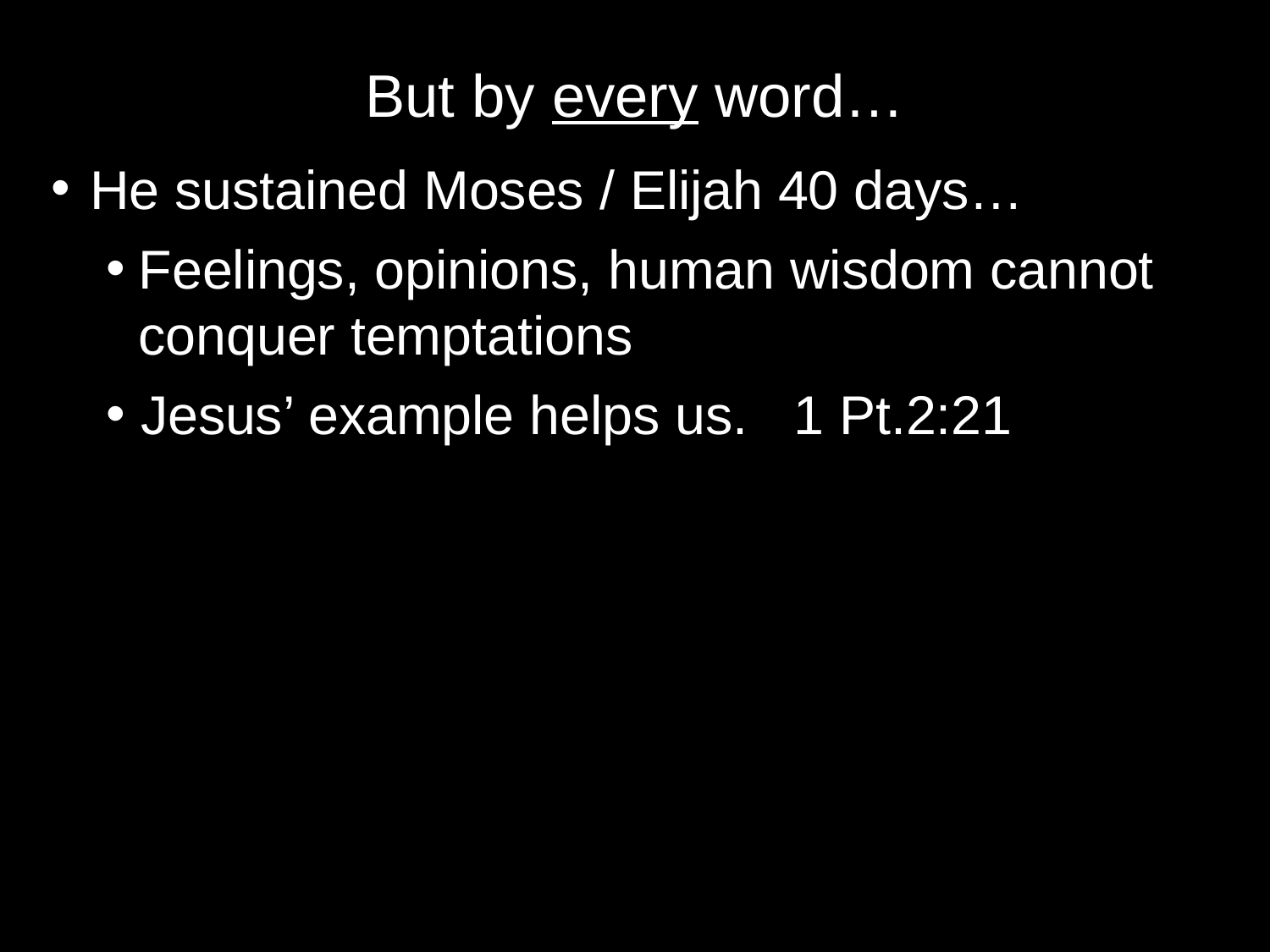

# But by every word…
He sustained Moses / Elijah 40 days…
Feelings, opinions, human wisdom cannot conquer temptations
 Jesus’ example helps us.   1 Pt.2:21